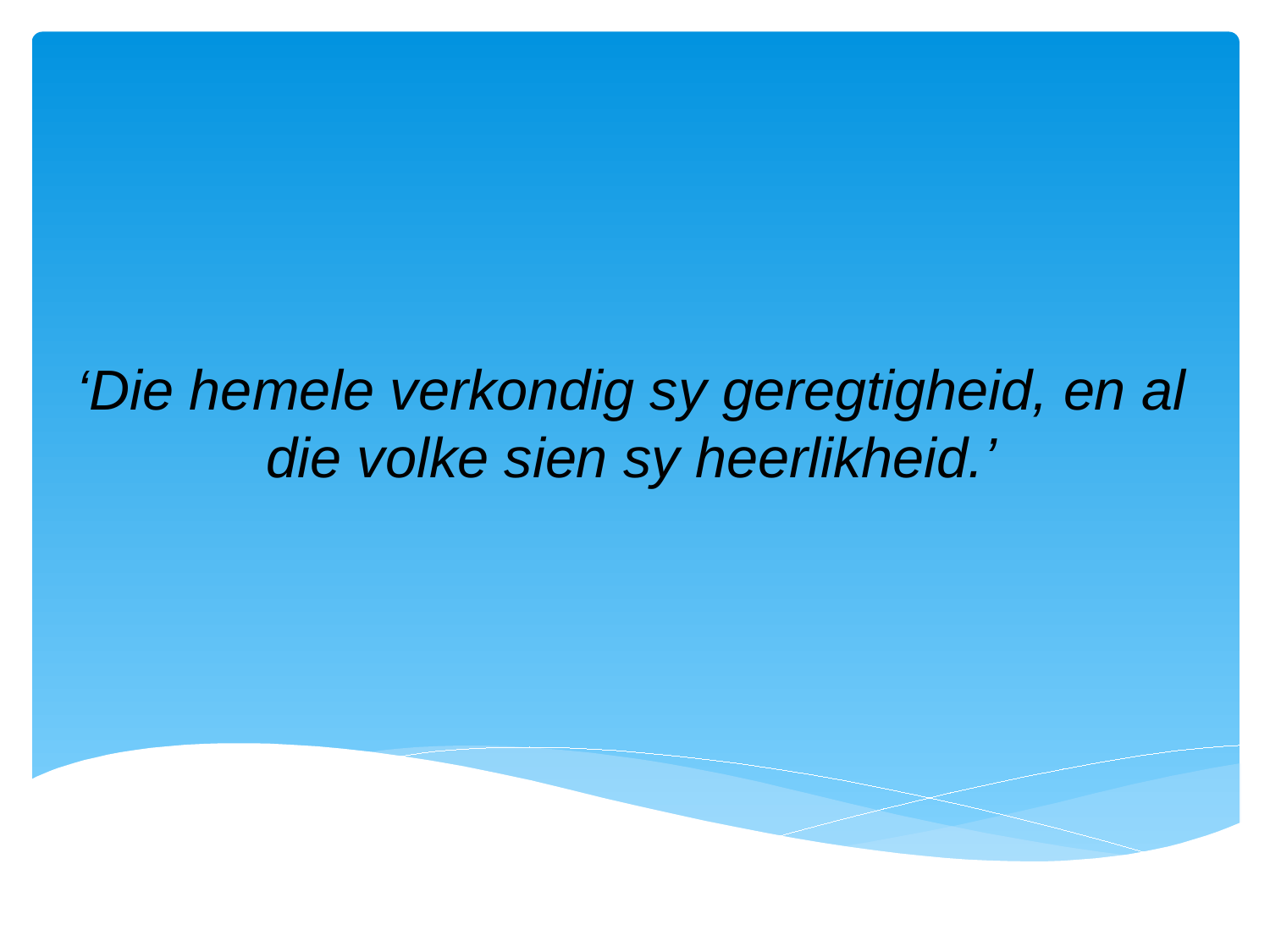

‘Die hemele verkondig sy geregtigheid, en al die volke sien sy heerlikheid.’